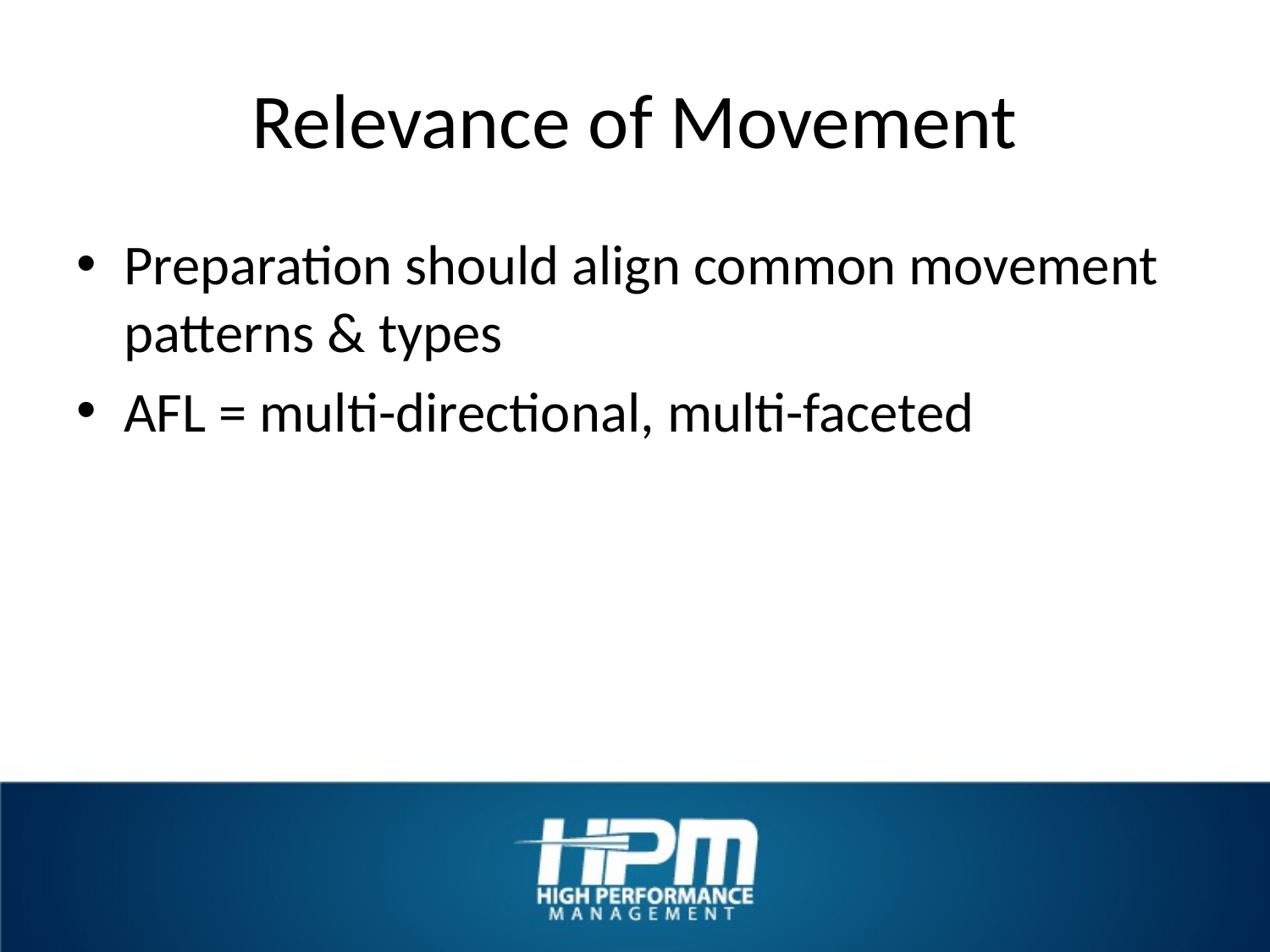

# Relevance of Movement
Preparation should align common movement patterns & types
AFL = multi-directional, multi-faceted